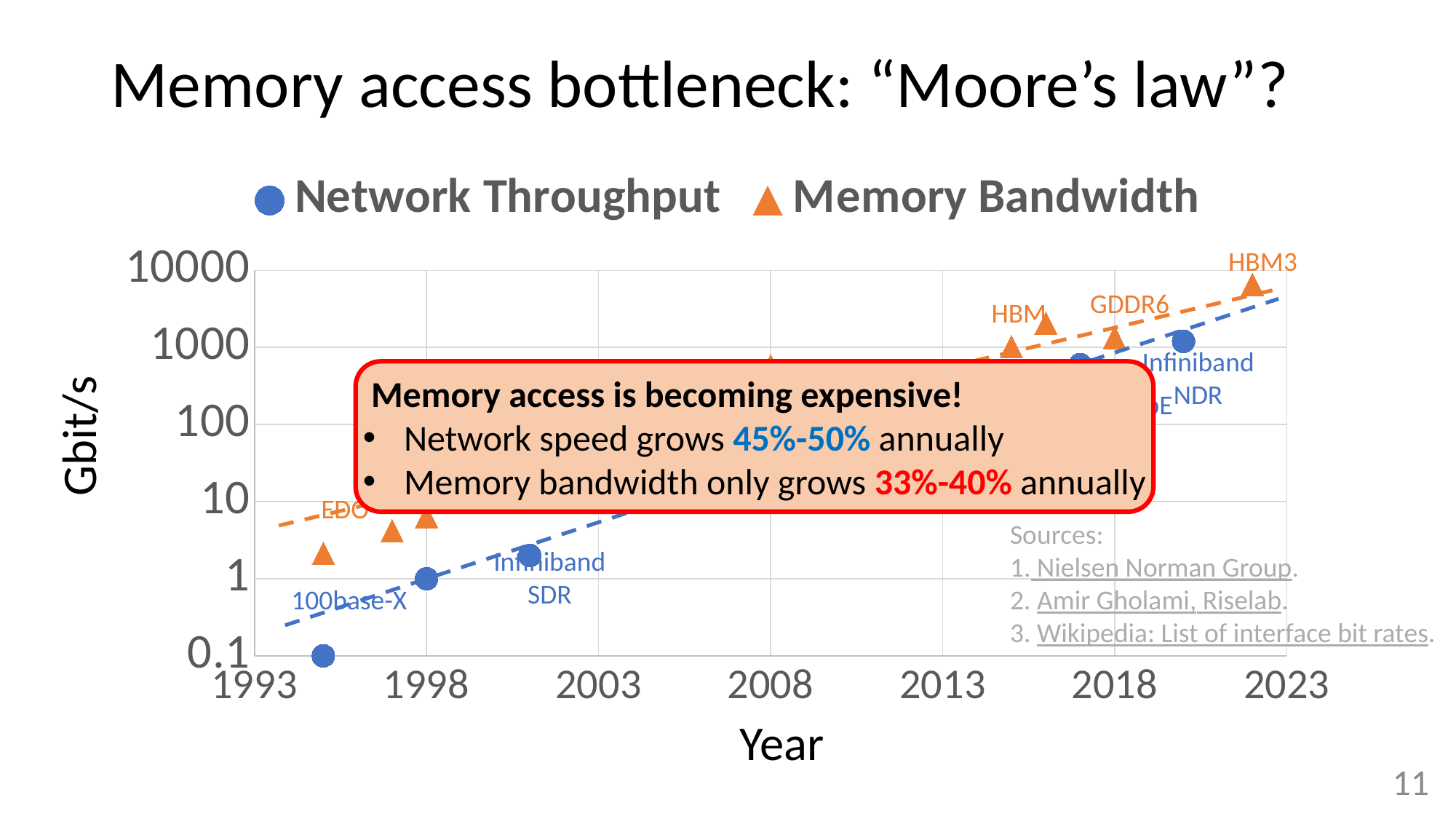

# Memory access bottleneck: “Moore’s law”?

### Chart

| Category | Network Throughput | Memory Bandwidth |
|---|---|---|
HBM3
GDDR6
HBM
Infiniband NDR
GDDR3
 Memory access is becoming expensive!
Network speed grows 45%-50% annually
Memory bandwidth only grows 33%-40% annually
400GbE
Gbit/s
DDR
SDRAM
EDO
Sources:
1. Nielsen Norman Group.
2. Amir Gholami, Riselab.
3. Wikipedia: List of interface bit rates.
Infiniband SDR
100base-X
Year
11